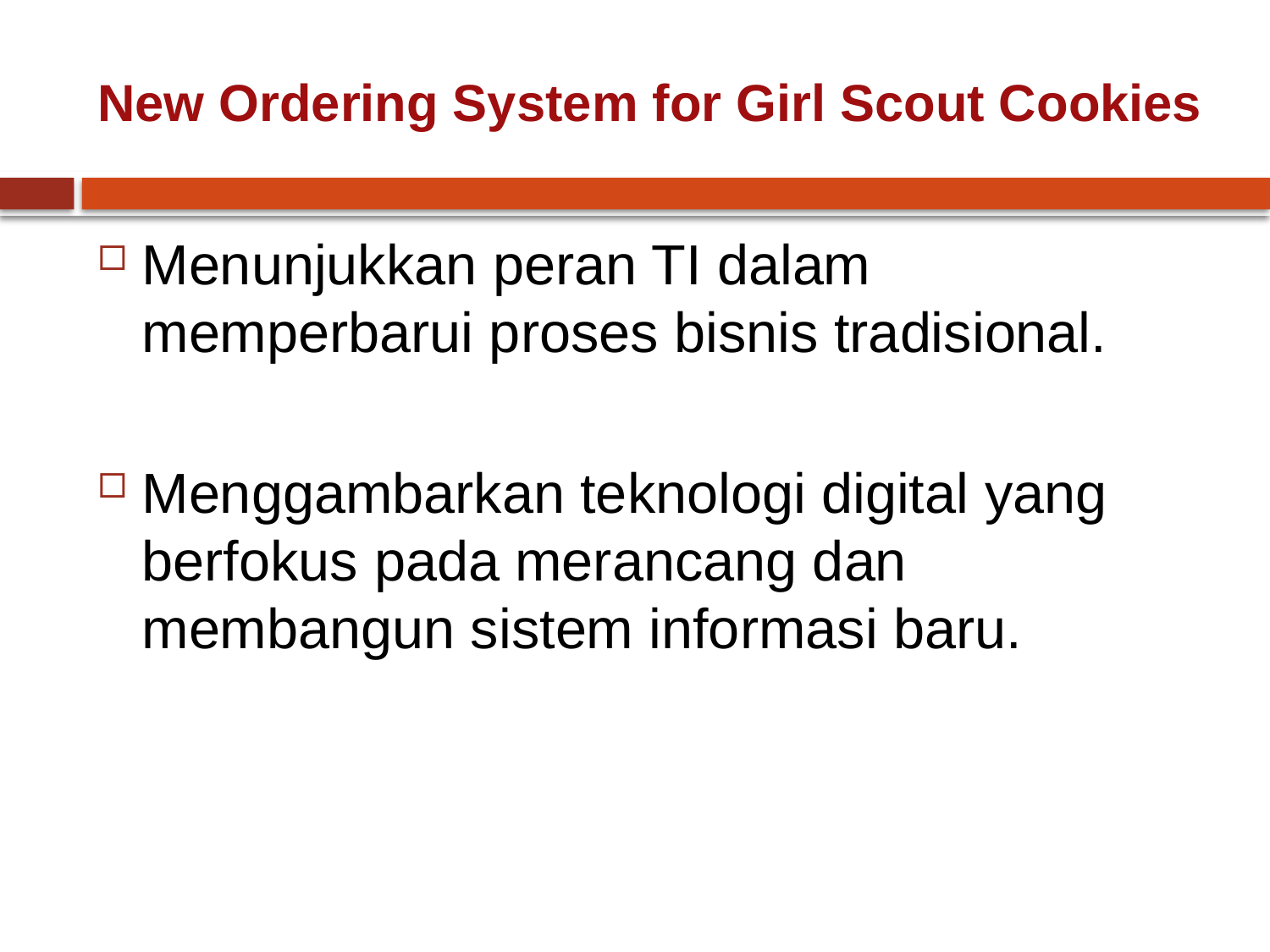

# New Ordering System for Girl Scout Cookies
Menunjukkan peran TI dalam memperbarui proses bisnis tradisional.

Menggambarkan teknologi digital yang berfokus pada merancang dan membangun sistem informasi baru.